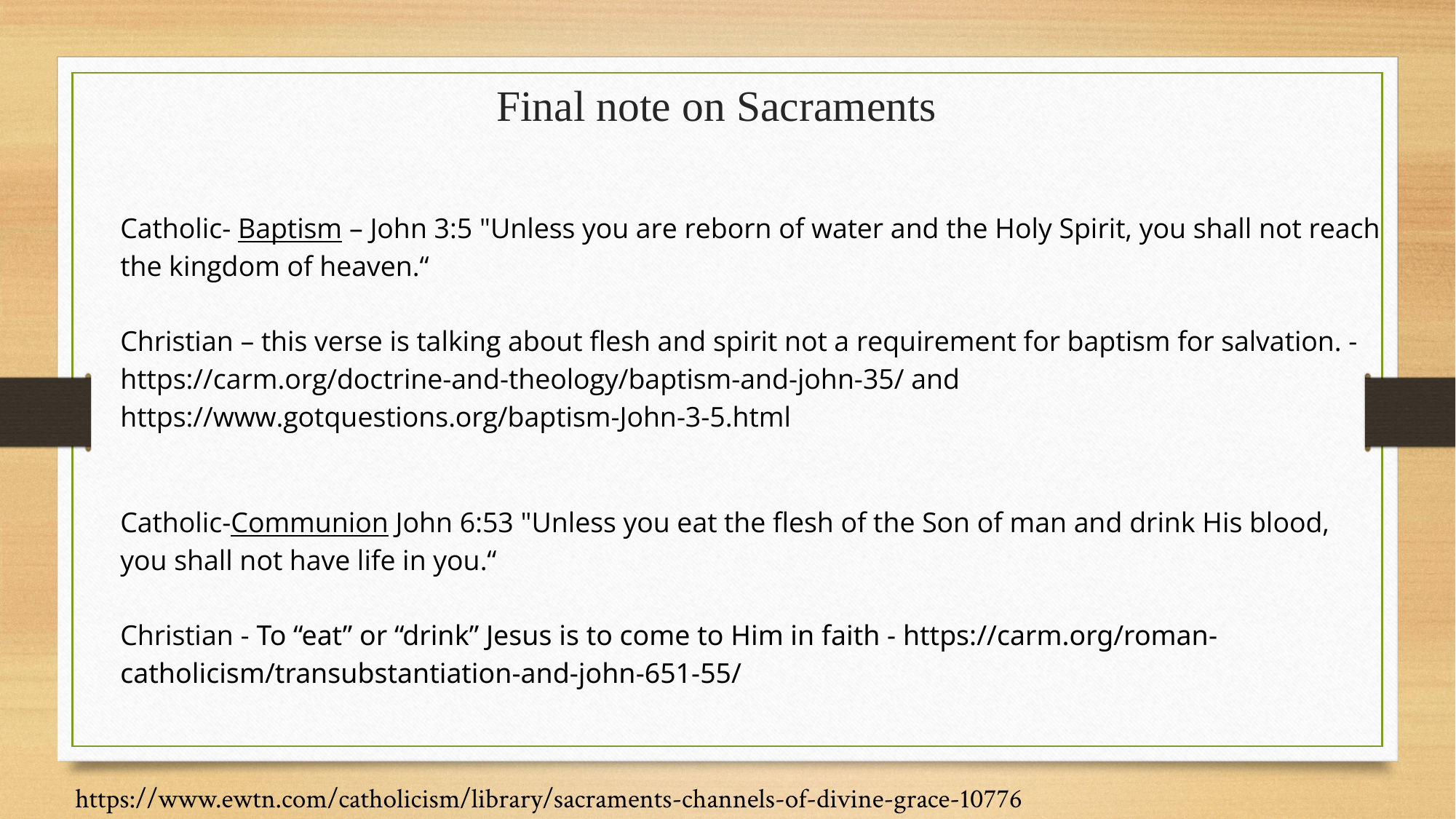

Final note on Sacraments
Catholic- Baptism – John 3:5 "Unless you are reborn of water and the Holy Spirit, you shall not reach the kingdom of heaven.“
Christian – this verse is talking about flesh and spirit not a requirement for baptism for salvation. - https://carm.org/doctrine-and-theology/baptism-and-john-35/ and https://www.gotquestions.org/baptism-John-3-5.html

Catholic-Communion John 6:53 "Unless you eat the flesh of the Son of man and drink His blood, you shall not have life in you.“
Christian - To “eat” or “drink” Jesus is to come to Him in faith - https://carm.org/roman-catholicism/transubstantiation-and-john-651-55/
https://www.ewtn.com/catholicism/library/sacraments-channels-of-divine-grace-10776